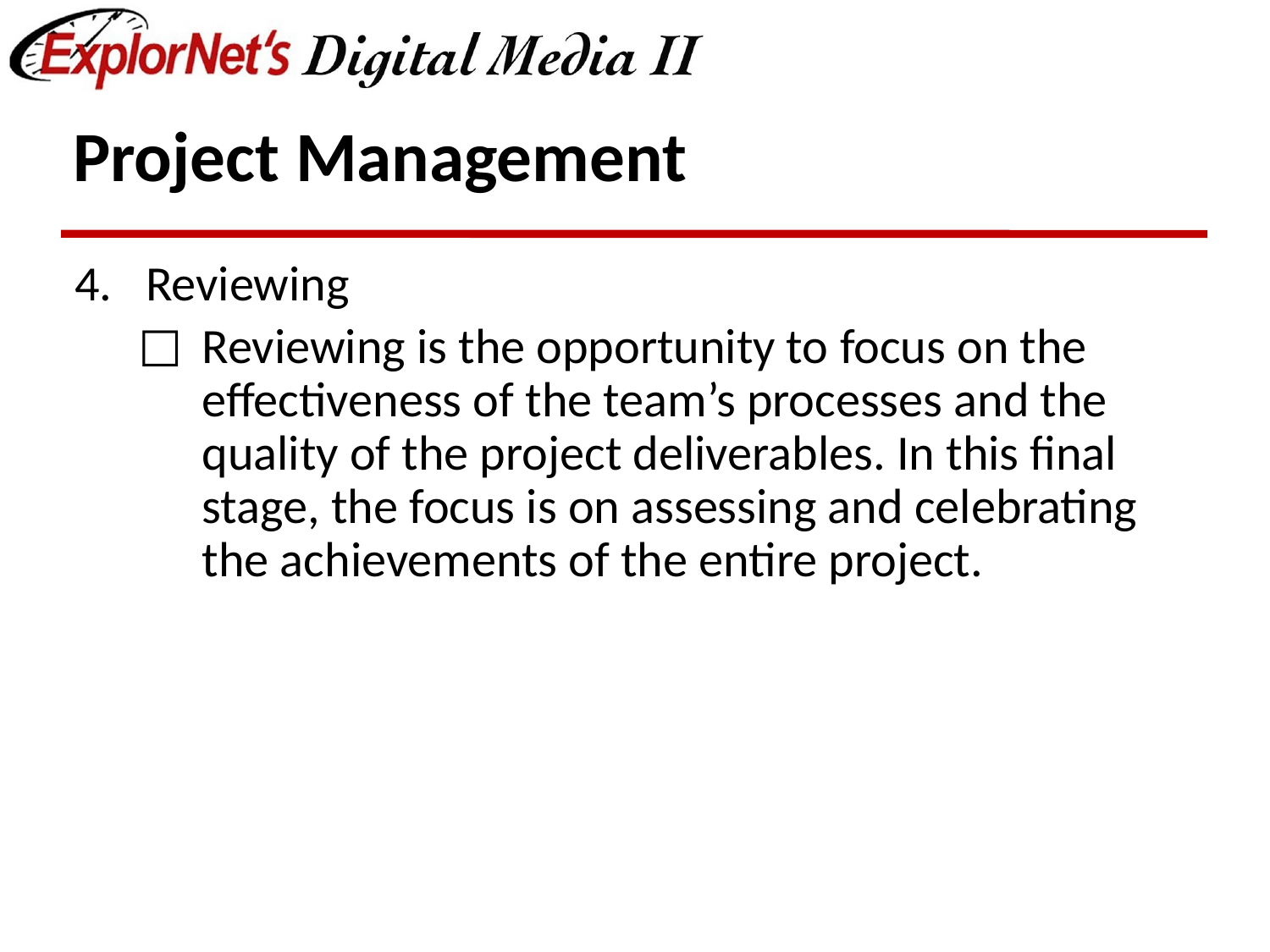

# Project Management
Reviewing
Reviewing is the opportunity to focus on the effectiveness of the team’s processes and the quality of the project deliverables. In this final stage, the focus is on assessing and celebrating the achievements of the entire project.